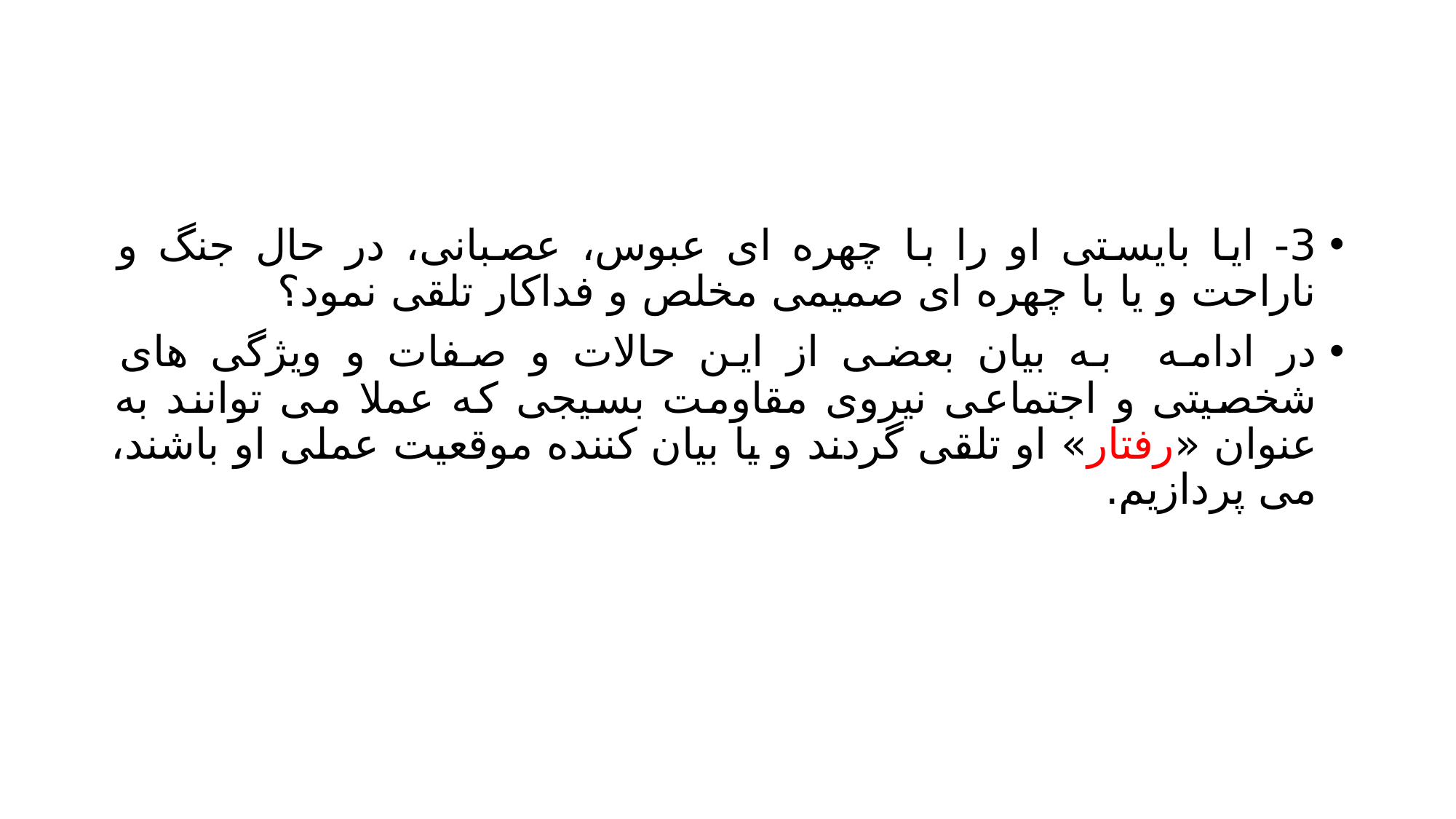

#
3- ایا بایستی او را با چهره ای عبوس، عصبانی، در حال جنگ و ناراحت و یا با چهره ای صمیمی مخلص و فداکار تلقی نمود؟
در ادامه  به بیان بعضی از این حالات و صفات و ویژگی های شخصیتی و اجتماعی نیروی مقاومت بسیجی که عملا می توانند به عنوان «رفتار» او تلقی گردند و یا بیان کننده موقعیت عملی او باشند، می پردازیم.